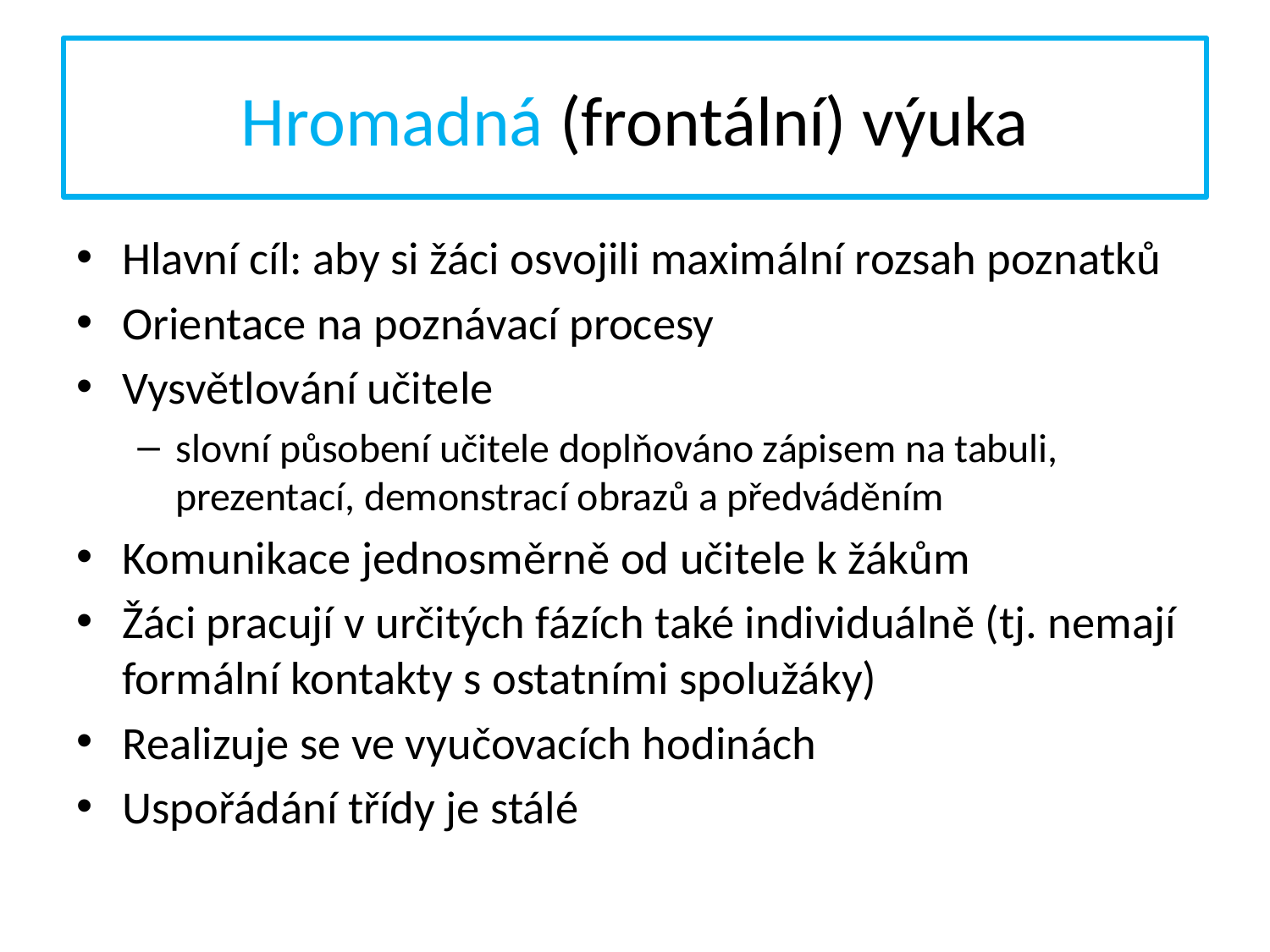

# Hromadná (frontální) výuka
Hlavní cíl: aby si žáci osvojili maximální rozsah poznatků
Orientace na poznávací procesy
Vysvětlování učitele
slovní působení učitele doplňováno zápisem na tabuli, prezentací, demonstrací obrazů a předváděním
Komunikace jednosměrně od učitele k žákům
Žáci pracují v určitých fázích také individuálně (tj. nemají formální kontakty s ostatními spolužáky)
Realizuje se ve vyučovacích hodinách
Uspořádání třídy je stálé